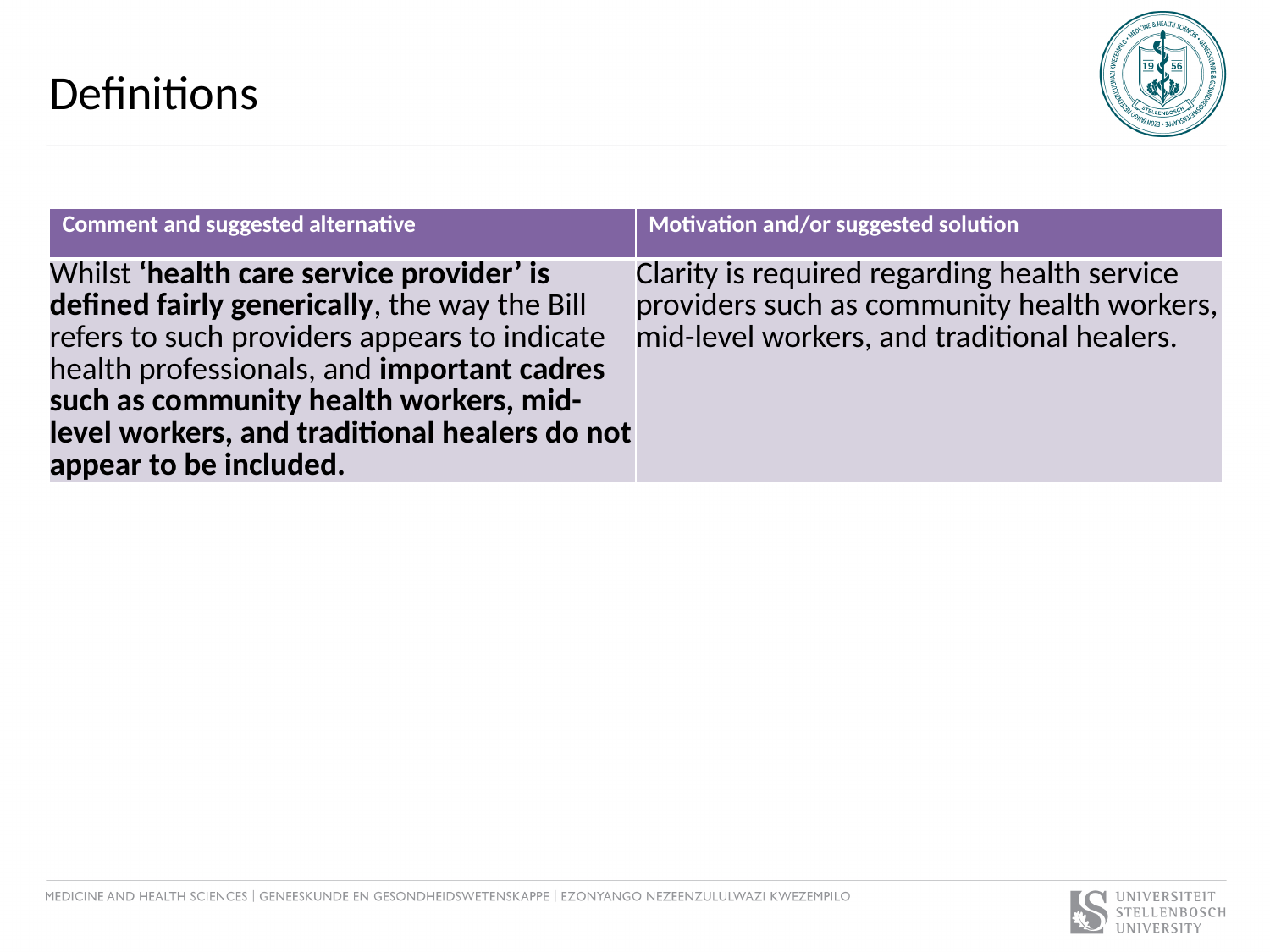

# Definitions
| Comment and suggested alternative | Motivation and/or suggested solution |
| --- | --- |
| Whilst ‘health care service provider’ is defined fairly generically, the way the Bill refers to such providers appears to indicate health professionals, and important cadres such as community health workers, mid- level workers, and traditional healers do not appear to be included. | Clarity is required regarding health service providers such as community health workers, mid-level workers, and traditional healers. |